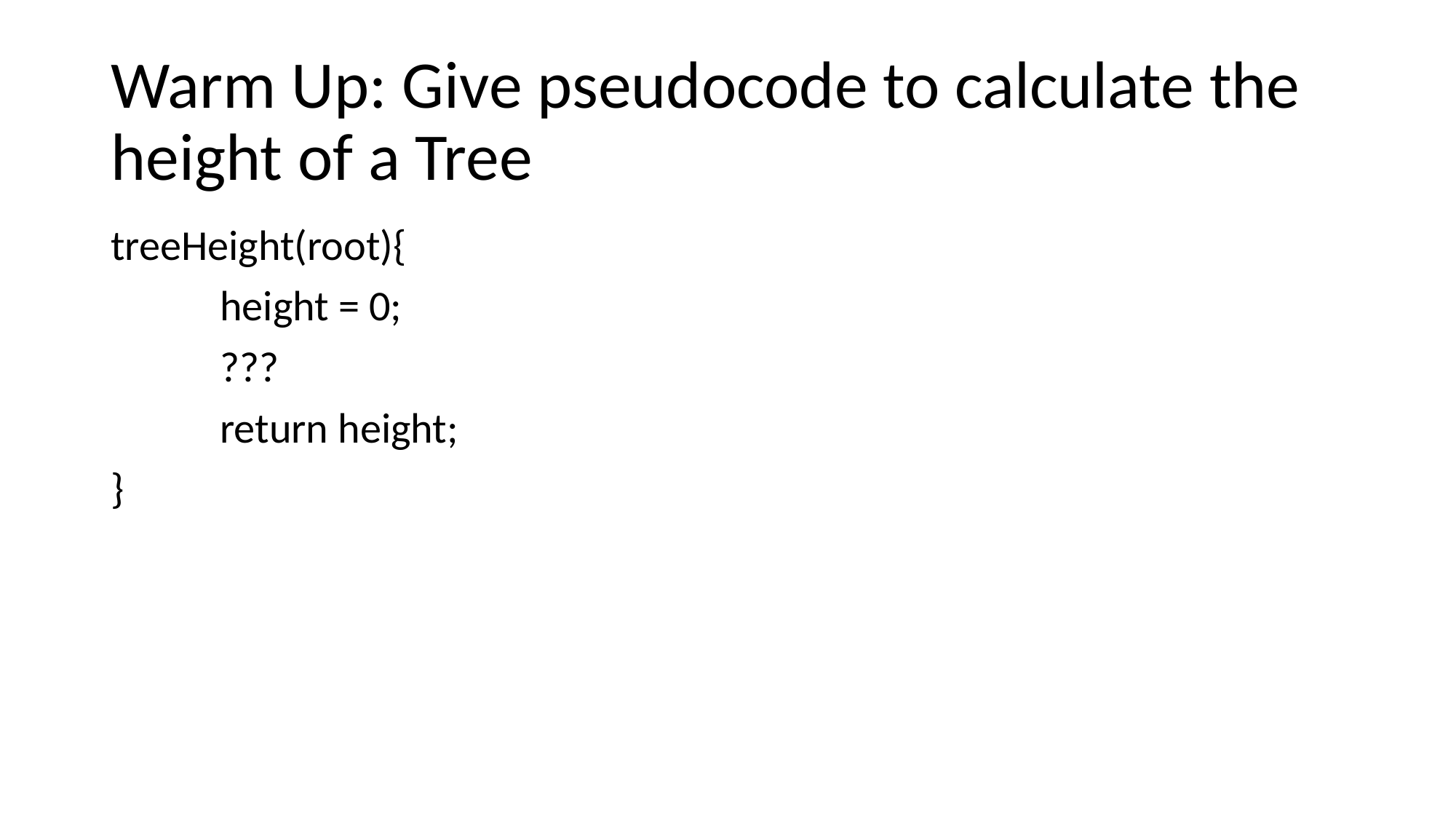

# Warm Up: Give pseudocode to calculate the height of a Tree
treeHeight(root){
	height = 0;
	???
	return height;
}